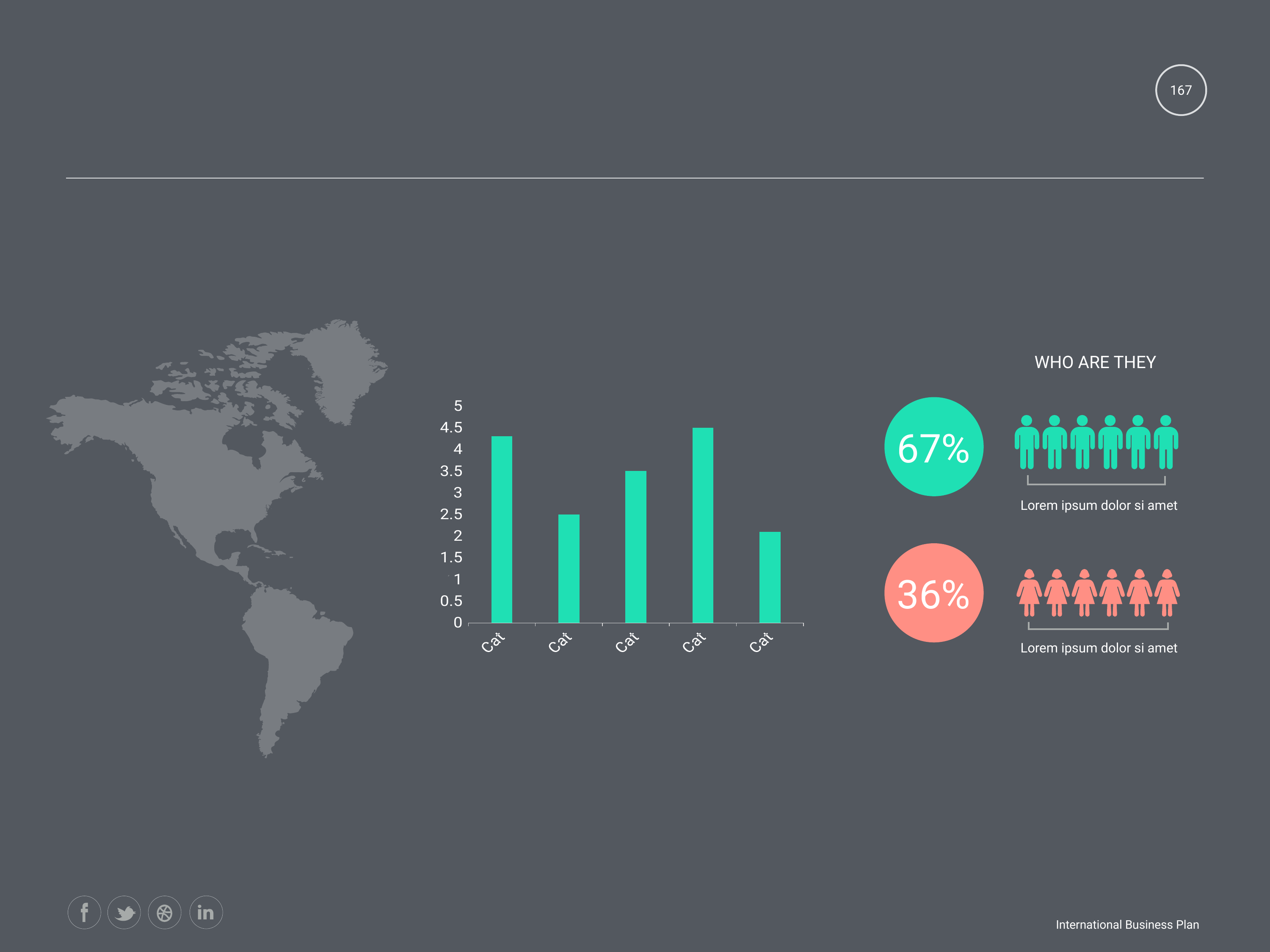

#
167

WHO ARE THEY

### Chart

| Category | Series 1 |
|---|---|
| Category 1 | 4.3 |
| Category 2 | 2.5 |
| Category 3 | 3.5 |
| Category 4 | 4.5 |
| Category 5 | 2.1 |

67%

Lorem ipsum dolor si amet

36%

Lorem ipsum dolor si amet
International Business Plan